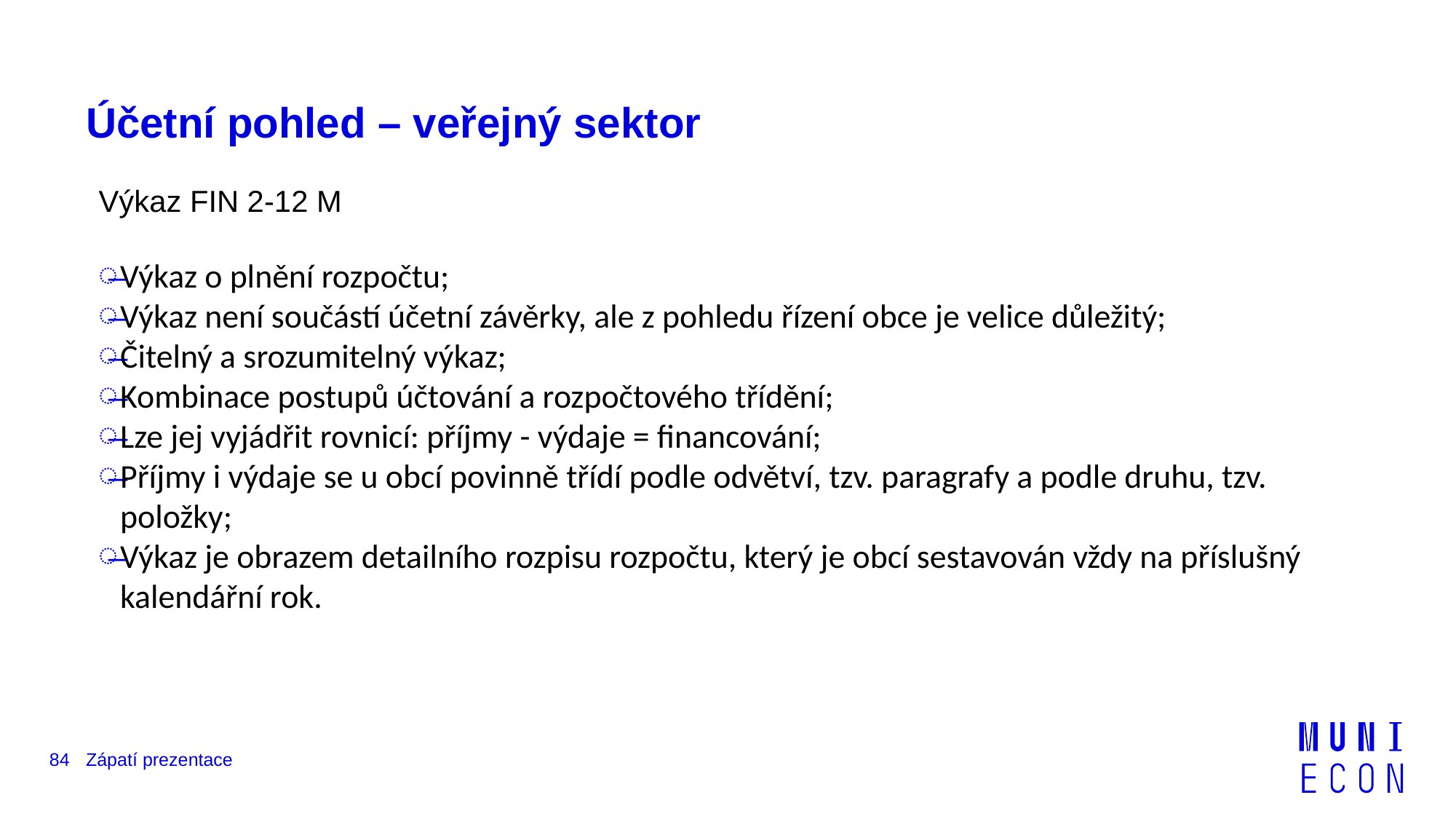

# Účetní pohled – veřejný sektor
Výkaz FIN 2-12 M

Výkaz o plnění rozpočtu;
Výkaz není součástí účetní závěrky, ale z pohledu řízení obce je velice důležitý;
Čitelný a srozumitelný výkaz;
Kombinace postupů účtování a rozpočtového třídění;
Lze jej vyjádřit rovnicí: příjmy - výdaje = financování;
Příjmy i výdaje se u obcí povinně třídí podle odvětví, tzv. paragrafy a podle druhu, tzv. položky;
Výkaz je obrazem detailního rozpisu rozpočtu, který je obcí sestavován vždy na příslušný kalendářní rok.

84
Zápatí prezentace